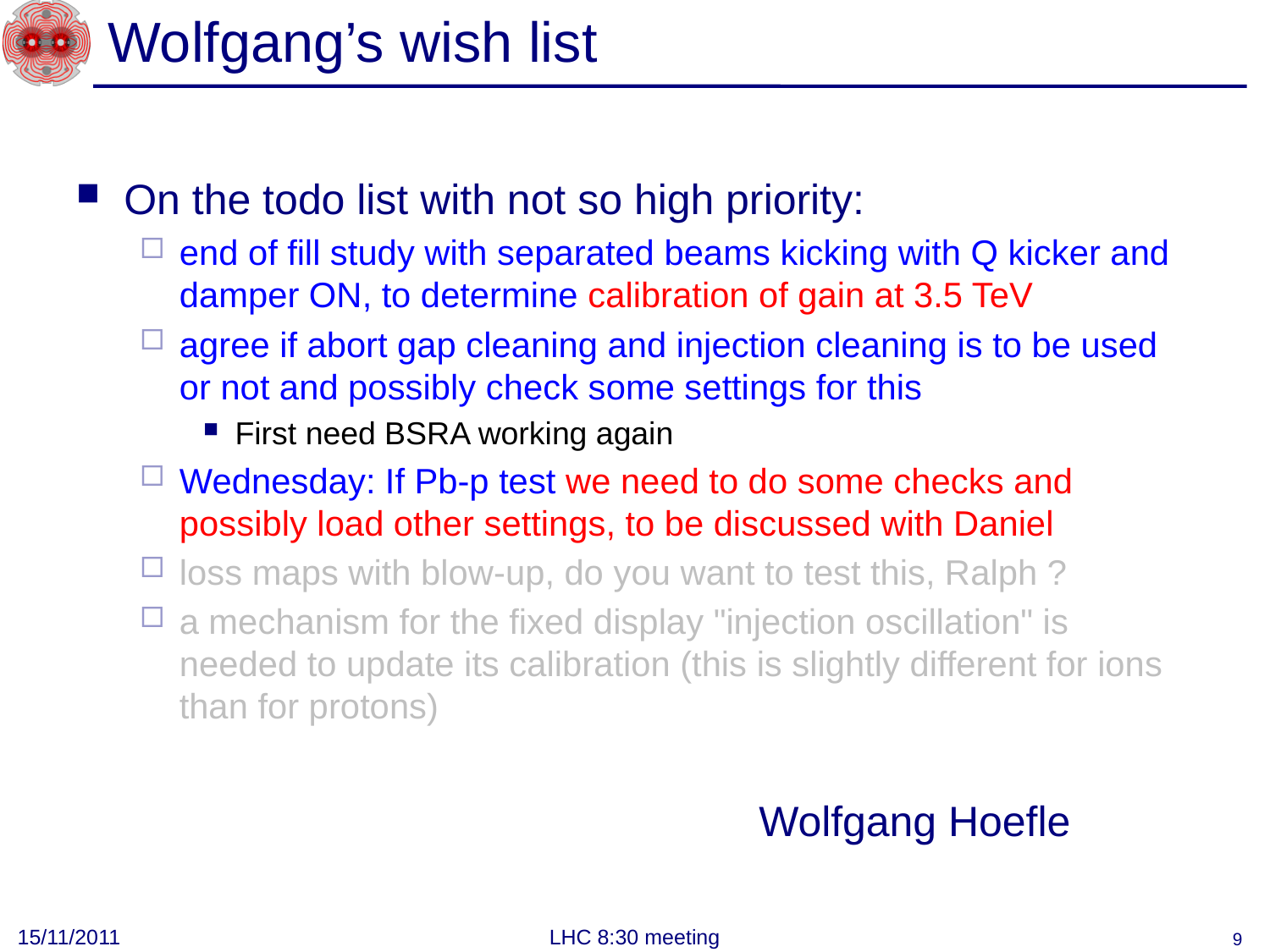

# Wolfgang’s wish list
On the todo list with not so high priority:
end of fill study with separated beams kicking with Q kicker and damper ON, to determine calibration of gain at 3.5 TeV
agree if abort gap cleaning and injection cleaning is to be used or not and possibly check some settings for this
First need BSRA working again
Wednesday: If Pb-p test we need to do some checks and possibly load other settings, to be discussed with Daniel
loss maps with blow-up, do you want to test this, Ralph ?
a mechanism for the fixed display "injection oscillation" is needed to update its calibration (this is slightly different for ions than for protons)

						Wolfgang Hoefle

15/11/2011
LHC 8:30 meeting
9